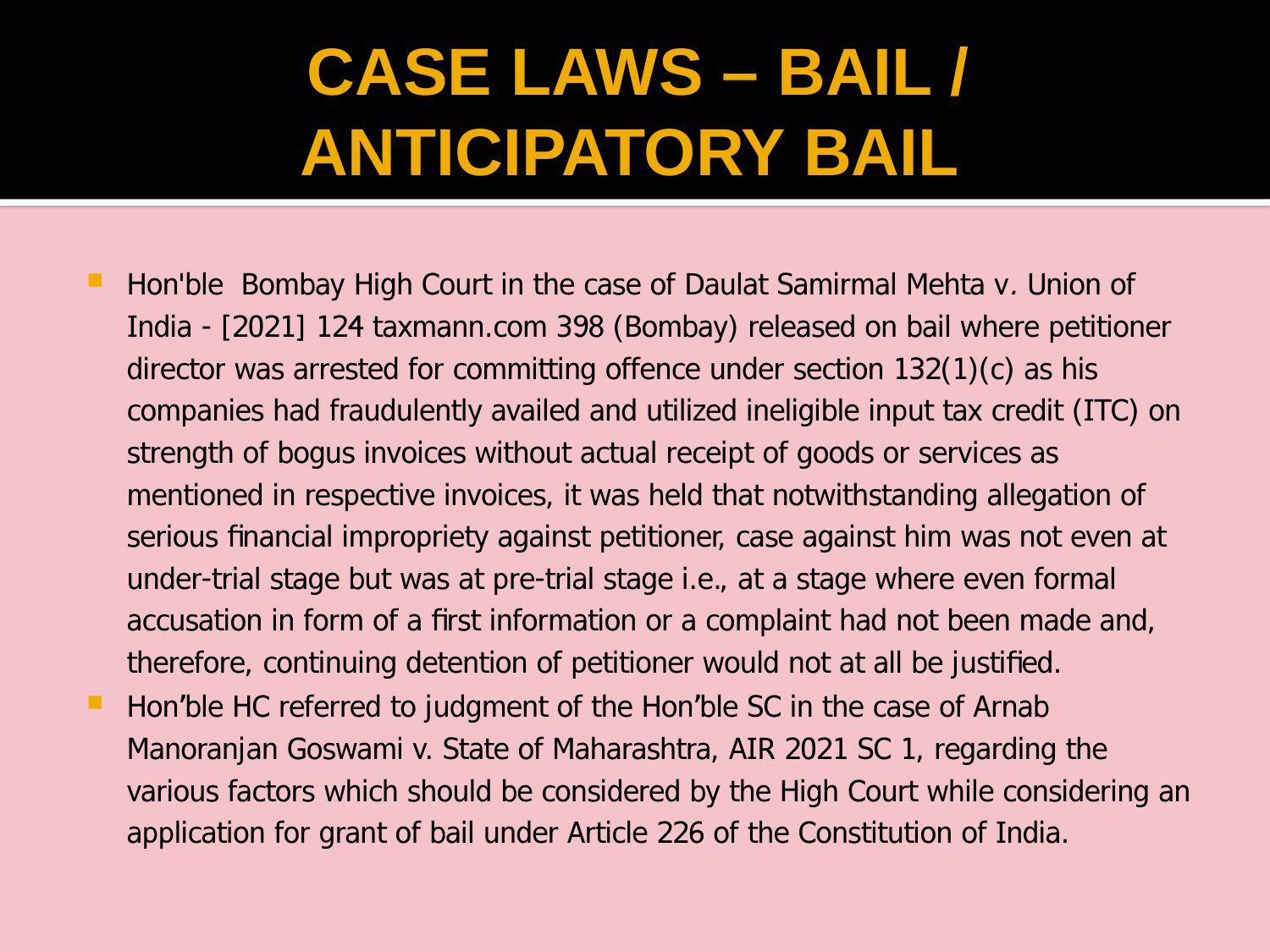

# CASE LAWS – BAIL / ANTICIPATORY BAIL
Hon'ble  Bombay High Court in the case of Daulat Samirmal Mehta v. Union of India - [2021] 124 taxmann.com 398 (Bombay) released on bail where petitioner director was arrested for committing offence under section 132(1)(c) as his companies had fraudulently availed and utilized ineligible input tax credit (ITC) on strength of bogus invoices without actual receipt of goods or services as mentioned in respective invoices, it was held that notwithstanding allegation of serious financial impropriety against petitioner, case against him was not even at under-trial stage but was at pre-trial stage i.e., at a stage where even formal accusation in form of a first information or a complaint had not been made and, therefore, continuing detention of petitioner would not at all be justified.
Hon’ble HC referred to judgment of the Hon’ble SC in the case of Arnab Manoranjan Goswami v. State of Maharashtra, AIR 2021 SC 1, regarding the various factors which should be considered by the High Court while considering an application for grant of bail under Article 226 of the Constitution of India.